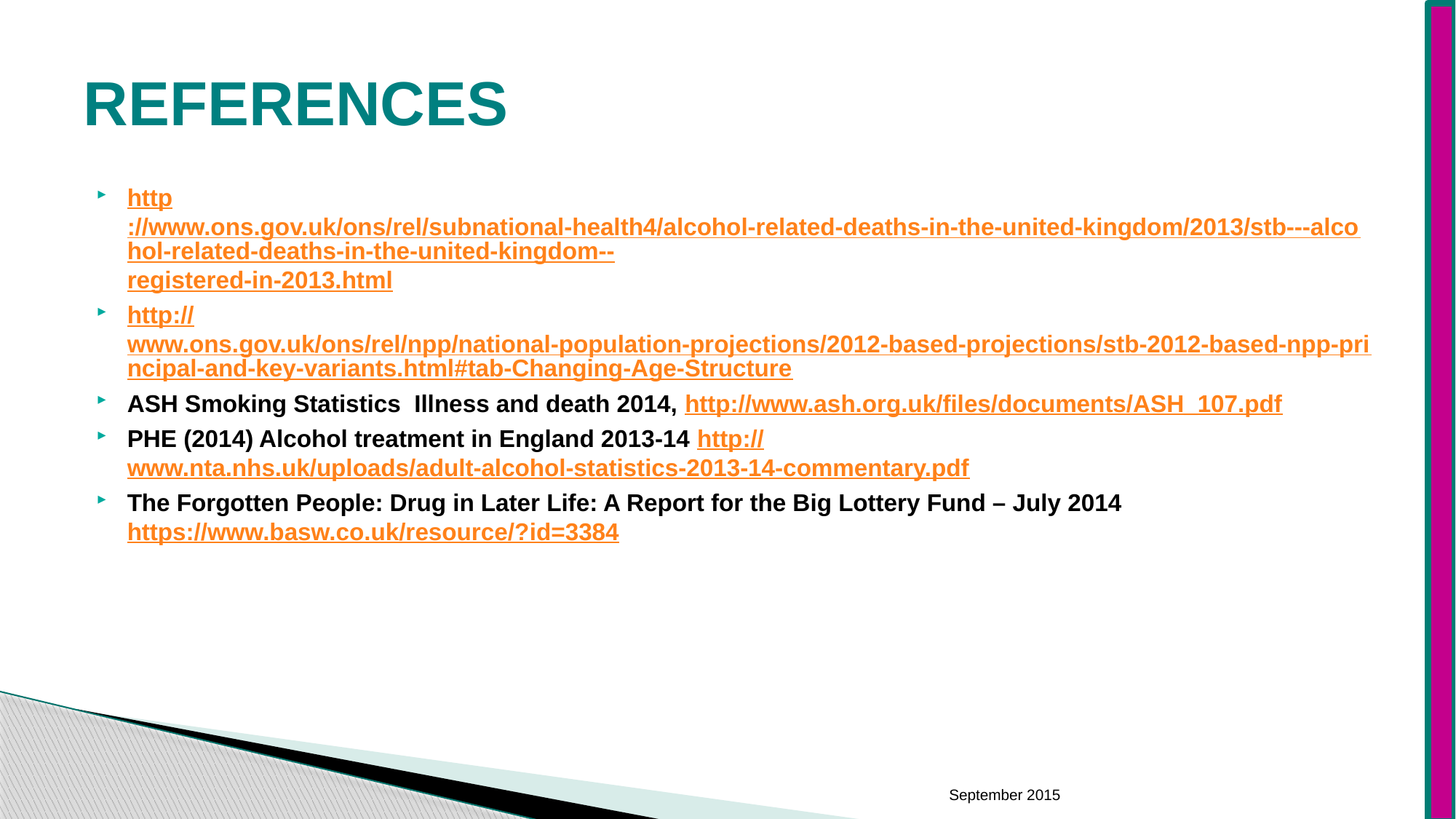

# REFERENCES
http://www.ons.gov.uk/ons/rel/subnational-health4/alcohol-related-deaths-in-the-united-kingdom/2013/stb---alcohol-related-deaths-in-the-united-kingdom--registered-in-2013.html
http://www.ons.gov.uk/ons/rel/npp/national-population-projections/2012-based-projections/stb-2012-based-npp-principal-and-key-variants.html#tab-Changing-Age-Structure
ASH Smoking Statistics  Illness and death 2014, http://www.ash.org.uk/files/documents/ASH_107.pdf
PHE (2014) Alcohol treatment in England 2013-14 http://www.nta.nhs.uk/uploads/adult-alcohol-statistics-2013-14-commentary.pdf
The Forgotten People: Drug in Later Life: A Report for the Big Lottery Fund – July 2014 https://www.basw.co.uk/resource/?id=3384

September 2015